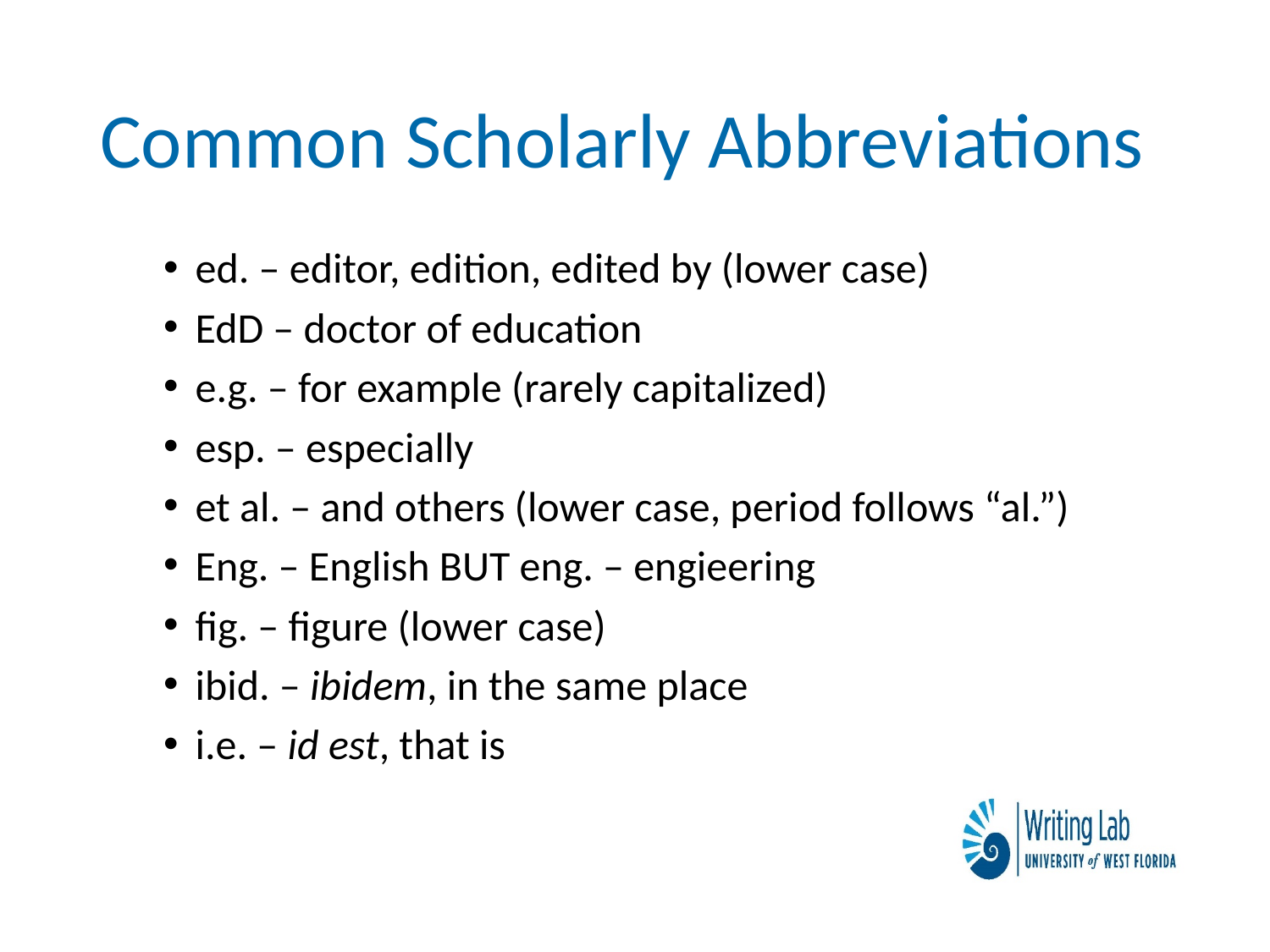

# Common Scholarly Abbreviations
ed. – editor, edition, edited by (lower case)
EdD – doctor of education
e.g. – for example (rarely capitalized)
esp. – especially
et al. – and others (lower case, period follows “al.”)
Eng. – English BUT eng. – engieering
fig. – figure (lower case)
ibid. – ibidem, in the same place
i.e. – id est, that is